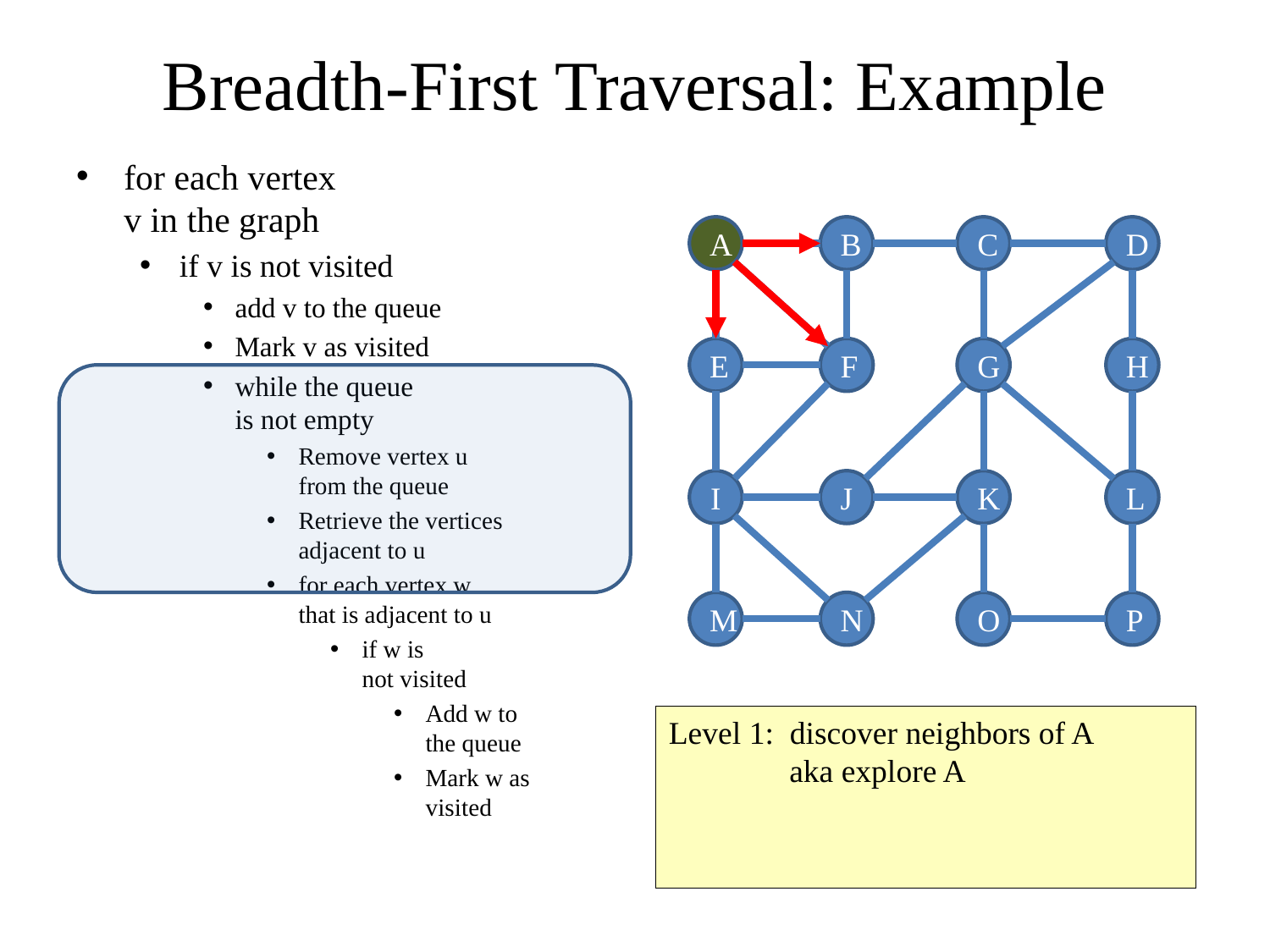

# Breadth-First Traversal: Example
for each vertex
v in the graph
if v is not visited
add v to the queue
Mark v as visited
while the queue
is not empty
Remove vertex u
from the queue
Retrieve the vertices
adjacent to u
for each vertex w
that is adjacent to u
if w is
not visited
Add w to
the queue
Mark w as
visited
A
B
C
D
E
F
G
H

I
J
K
L
M
N
O
P
Level 1:  discover neighbors of A
               aka explore A